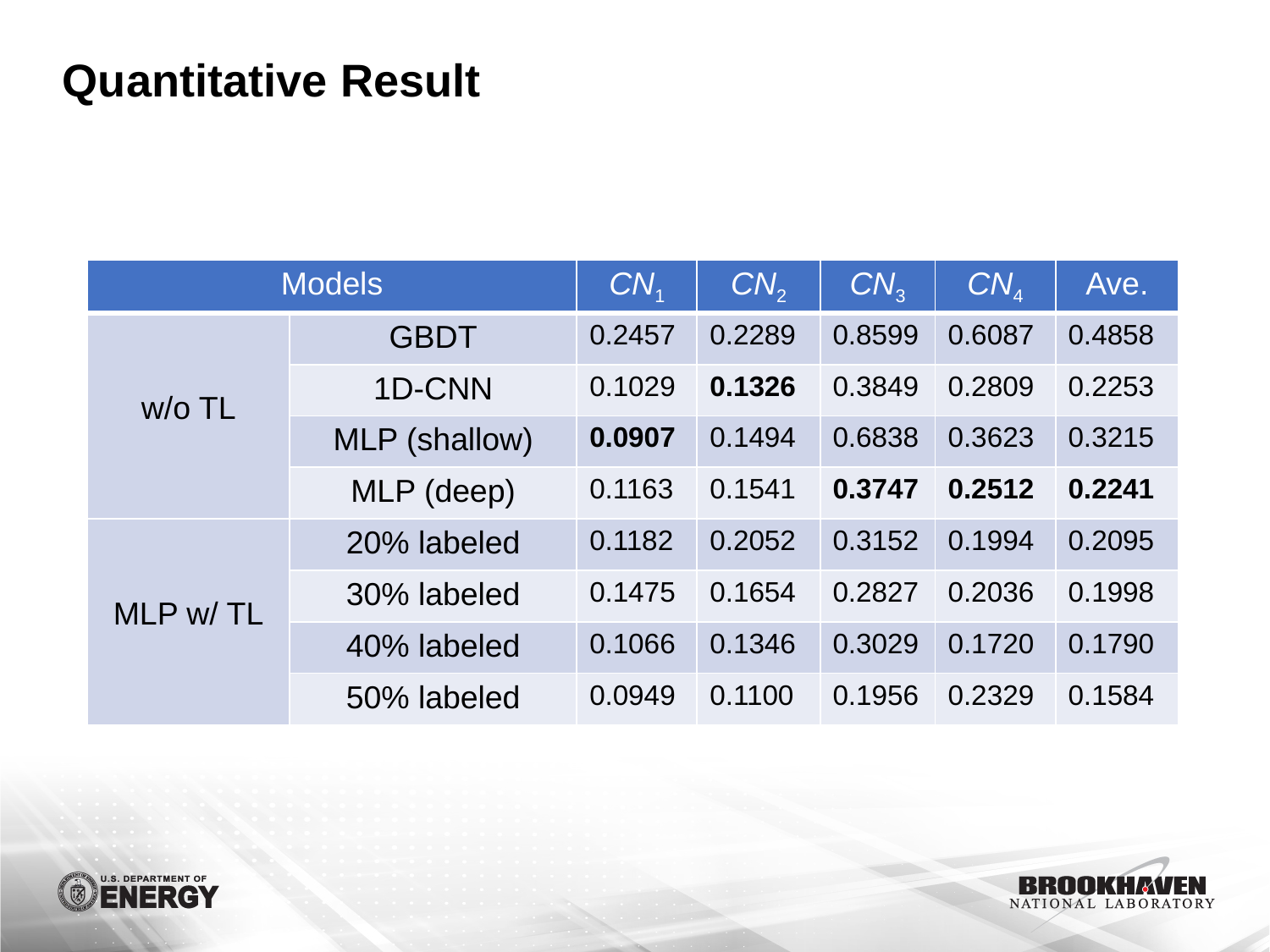

# Quantitative Result
| Models |  | CN1 | CN2 | CN3 | CN4 | Ave. |
| --- | --- | --- | --- | --- | --- | --- |
| w/o TL | GBDT | 0.2457 | 0.2289 | 0.8599 | 0.6087 | 0.4858 |
|  | 1D-CNN | 0.1029 | 0.1326 | 0.3849 | 0.2809 | 0.2253 |
|  | MLP (shallow) | 0.0907 | 0.1494 | 0.6838 | 0.3623 | 0.3215 |
|  | MLP (deep) | 0.1163 | 0.1541 | 0.3747 | 0.2512 | 0.2241 |
| MLP w/ TL | 20% labeled | 0.1182 | 0.2052 | 0.3152 | 0.1994 | 0.2095 |
|  | 30% labeled | 0.1475 | 0.1654 | 0.2827 | 0.2036 | 0.1998 |
|  | 40% labeled | 0.1066 | 0.1346 | 0.3029 | 0.1720 | 0.1790 |
|  | 50% labeled | 0.0949 | 0.1100 | 0.1956 | 0.2329 | 0.1584 |